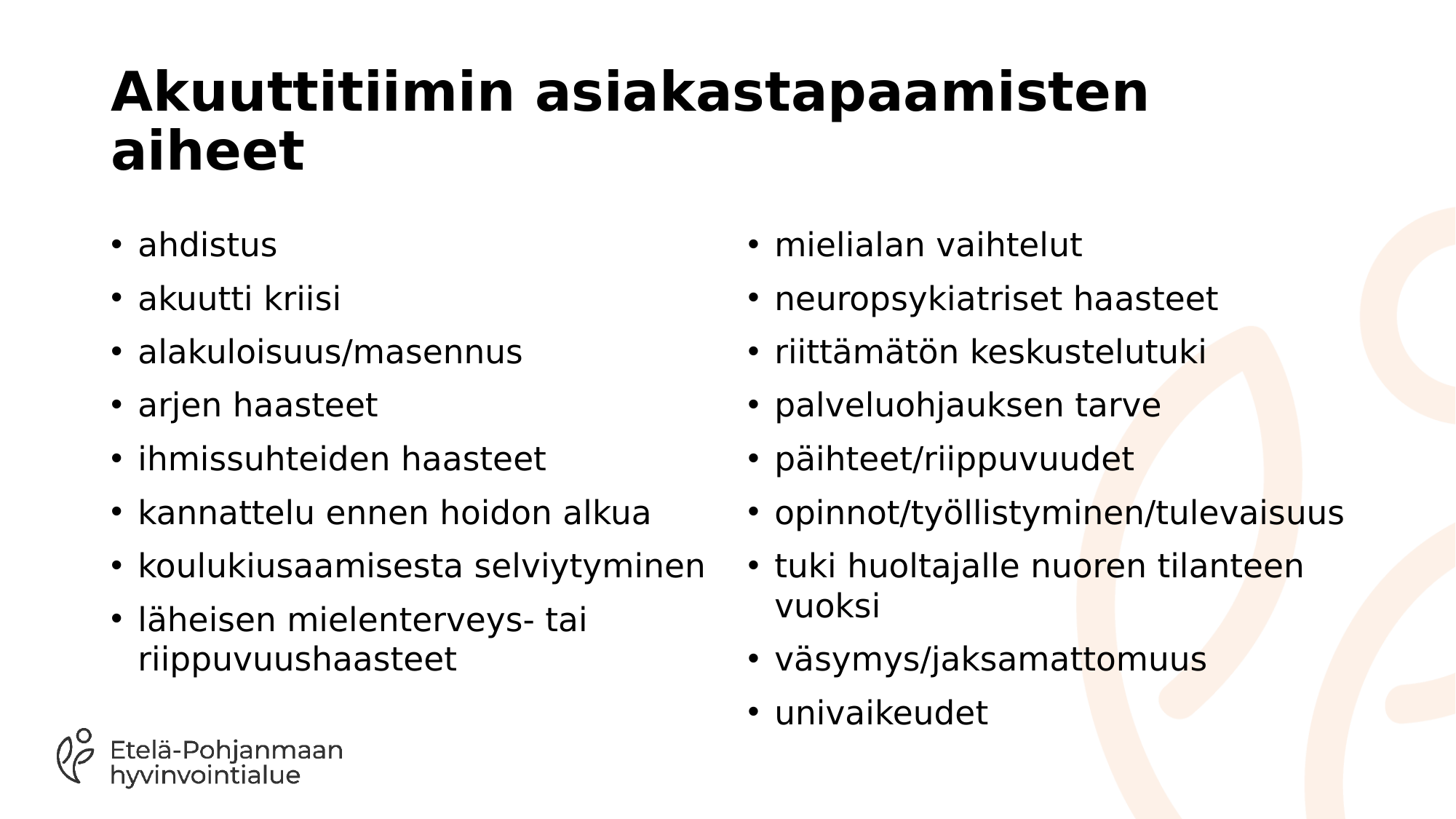

# Akuuttitiimin asiakastapaamisten aiheet
ahdistus
akuutti kriisi
alakuloisuus/masennus
arjen haasteet
ihmissuhteiden haasteet
kannattelu ennen hoidon alkua
koulukiusaamisesta selviytyminen
läheisen mielenterveys- tai riippuvuushaasteet

mielialan vaihtelut
neuropsykiatriset haasteet
riittämätön keskustelutuki
palveluohjauksen tarve
päihteet/riippuvuudet
opinnot/työllistyminen/tulevaisuus
tuki huoltajalle nuoren tilanteen vuoksi
väsymys/jaksamattomuus
univaikeudet